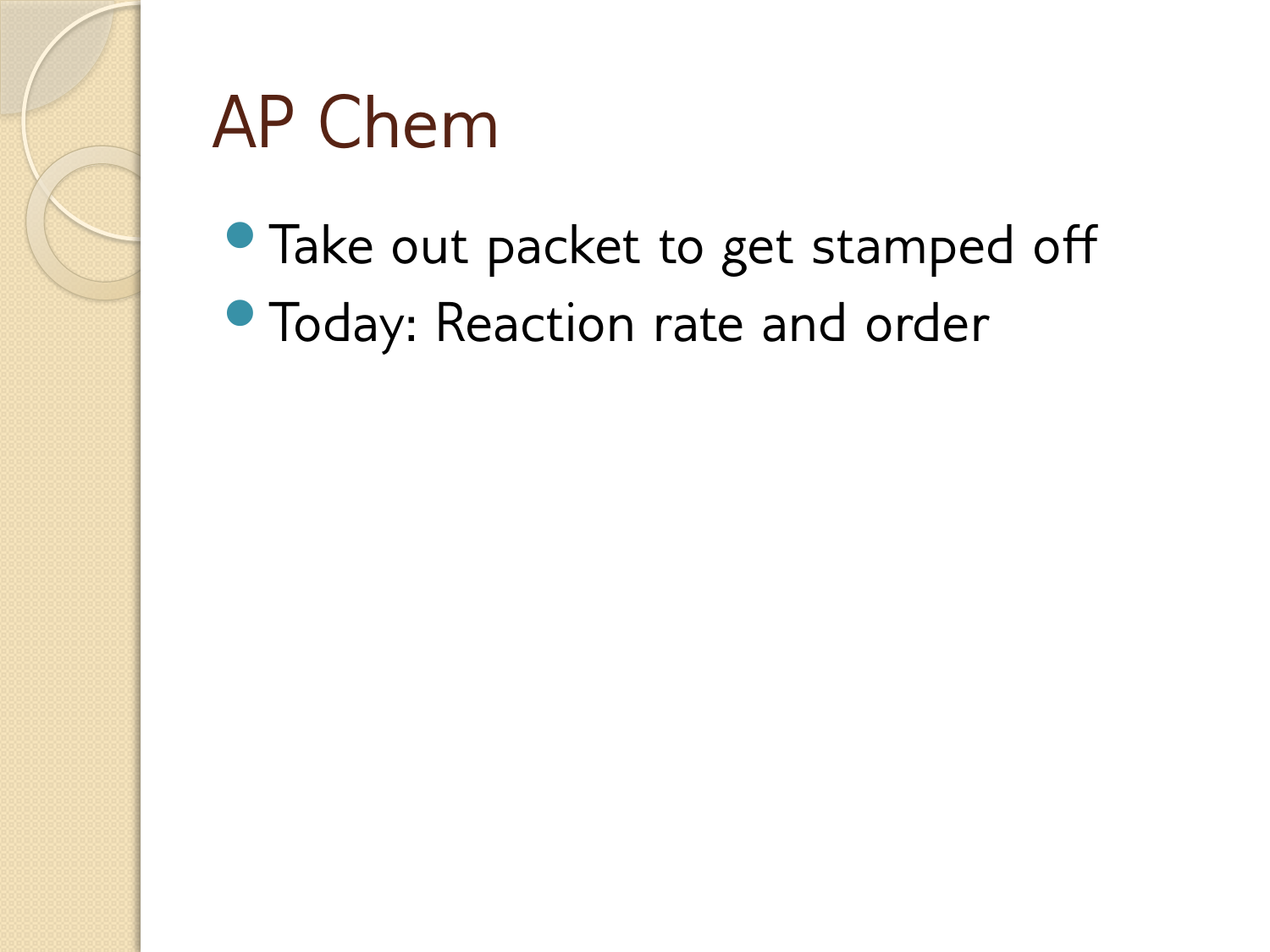

# AP Chem
Take out packet to get stamped off
Today: Reaction rate and order